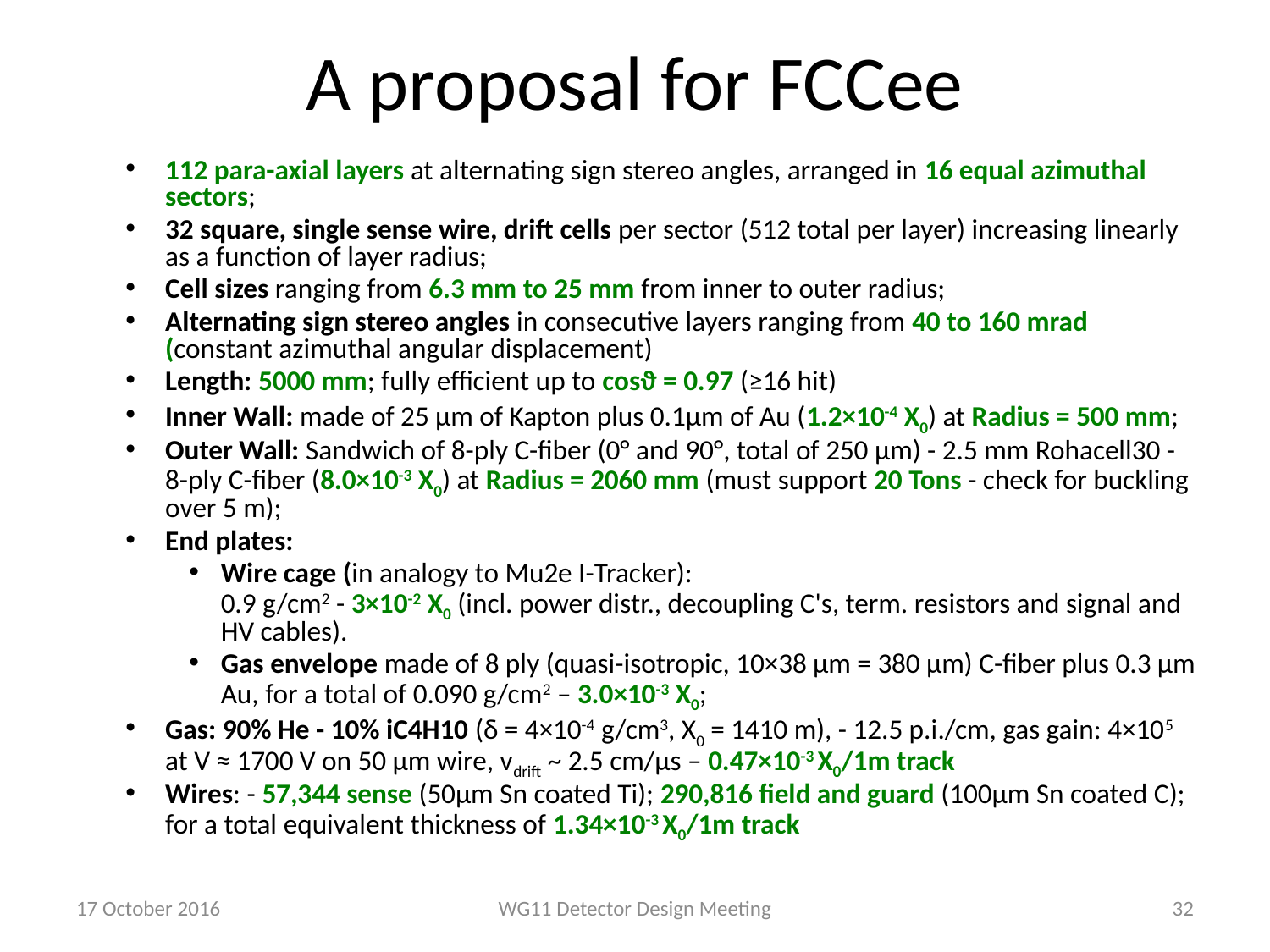

# A proposal for FCCee
112 para-axial layers at alternating sign stereo angles, arranged in 16 equal azimuthal sectors;
32 square, single sense wire, drift cells per sector (512 total per layer) increasing linearly as a function of layer radius;
Cell sizes ranging from 6.3 mm to 25 mm from inner to outer radius;
Alternating sign stereo angles in consecutive layers ranging from 40 to 160 mrad (constant azimuthal angular displacement)
Length: 5000 mm; fully efficient up to cosϑ = 0.97 (≥16 hit)
Inner Wall: made of 25 μm of Kapton plus 0.1μm of Au (1.2×10-4 X0) at Radius = 500 mm;
Outer Wall: Sandwich of 8-ply C-fiber (0° and 90°, total of 250 μm) - 2.5 mm Rohacell30 - 8-ply C-fiber (8.0×10-3 X0) at Radius = 2060 mm (must support 20 Tons - check for buckling over 5 m);
End plates:
Wire cage (in analogy to Mu2e I-Tracker):
0.9 g/cm2 - 3×10-2 X0 (incl. power distr., decoupling C's, term. resistors and signal and HV cables).
Gas envelope made of 8 ply (quasi-isotropic, 10×38 μm = 380 μm) C-fiber plus 0.3 μm Au, for a total of 0.090 g/cm2 – 3.0×10-3 X0;
Gas: 90% He - 10% iC4H10 (δ = 4×10-4 g/cm3, X0 = 1410 m), - 12.5 p.i./cm, gas gain: 4×105 at V ≈ 1700 V on 50 μm wire, vdrift ~ 2.5 cm/μs – 0.47×10-3 X0/1m track
Wires: - 57,344 sense (50μm Sn coated Ti); 290,816 field and guard (100μm Sn coated C); for a total equivalent thickness of 1.34×10-3 X0/1m track
17 October 2016
WG11 Detector Design Meeting
32